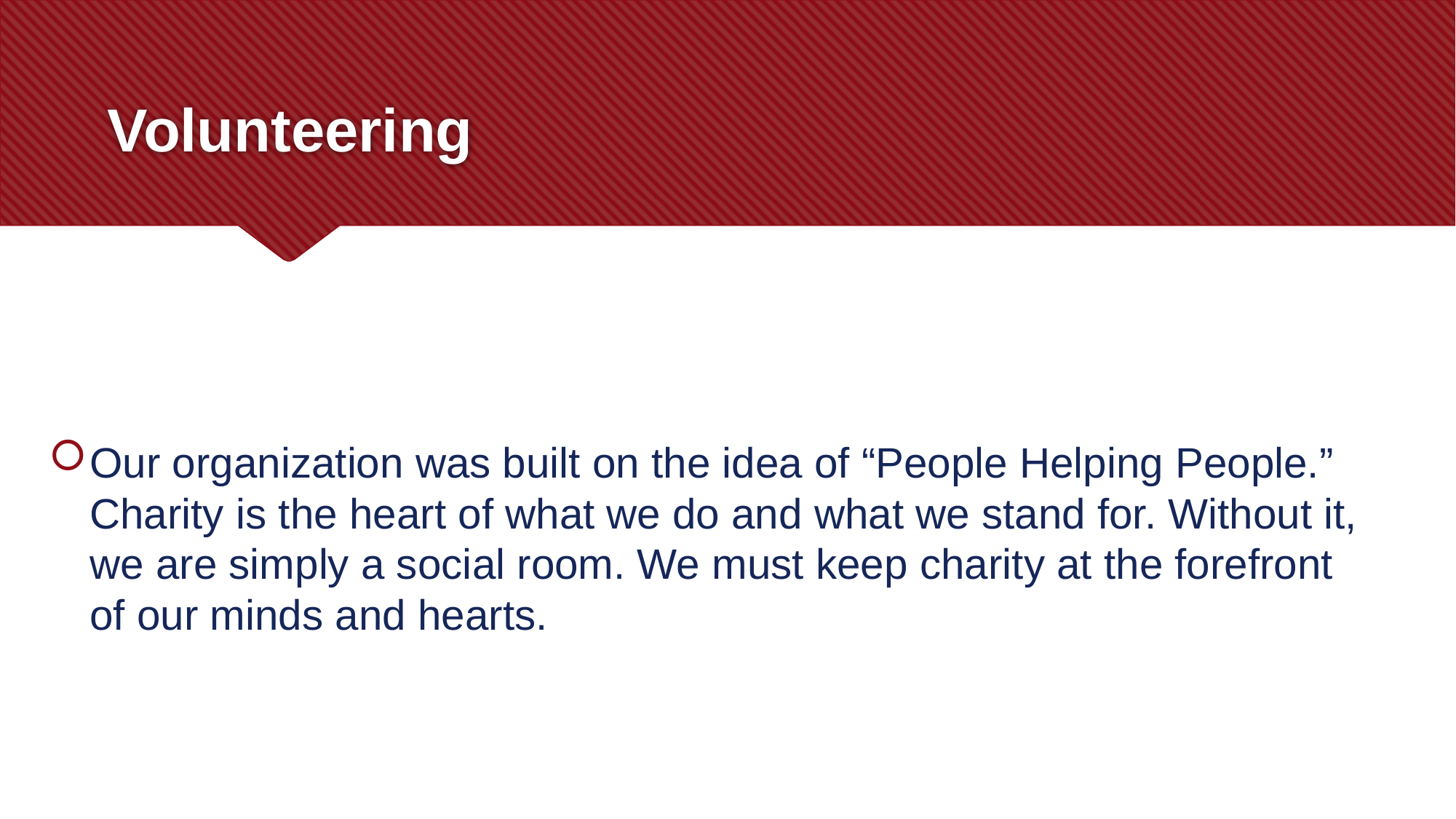

# Volunteering
Our organization was built on the idea of “People Helping People.” Charity is the heart of what we do and what we stand for. Without it, we are simply a social room. We must keep charity at the forefront of our minds and hearts.